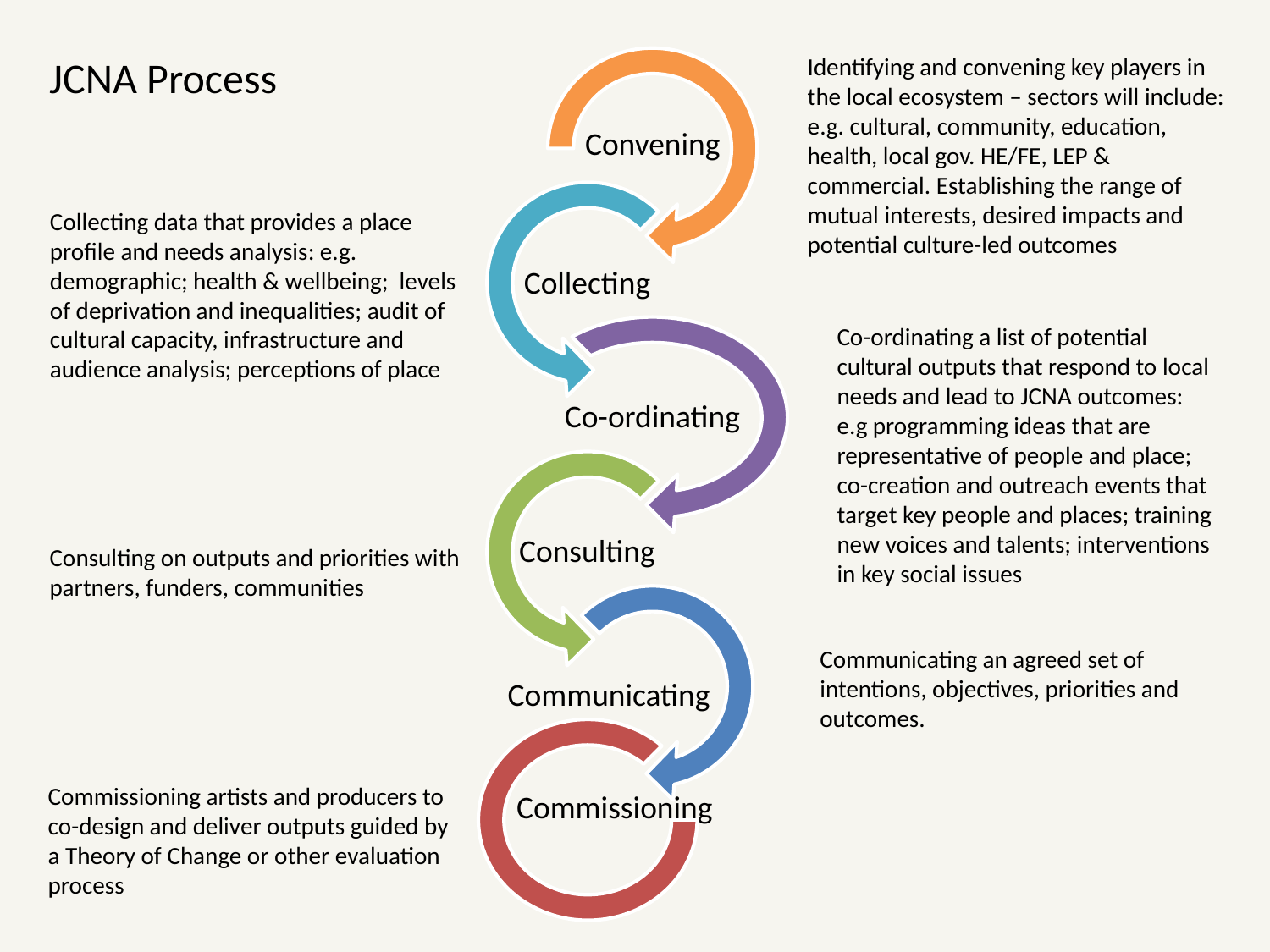

Convening
Collecting
Co-ordinating
Consulting
Communicating
Commissioning
JCNA Process
Identifying and convening key players in the local ecosystem – sectors will include: e.g. cultural, community, education, health, local gov. HE/FE, LEP & commercial. Establishing the range of mutual interests, desired impacts and potential culture-led outcomes
Collecting data that provides a place profile and needs analysis: e.g. demographic; health & wellbeing;  levels of deprivation and inequalities; audit of cultural capacity, infrastructure and audience analysis; perceptions of place
Co-ordinating a list of potential cultural outputs that respond to local needs and lead to JCNA outcomes:  e.g programming ideas that are representative of people and place; co-creation and outreach events that target key people and places; training  new voices and talents; interventions in key social issues
Consulting on outputs and priorities with partners, funders, communities
Communicating an agreed set of intentions, objectives, priorities and outcomes.
Commissioning artists and producers to co-design and deliver outputs guided by a Theory of Change or other evaluation process